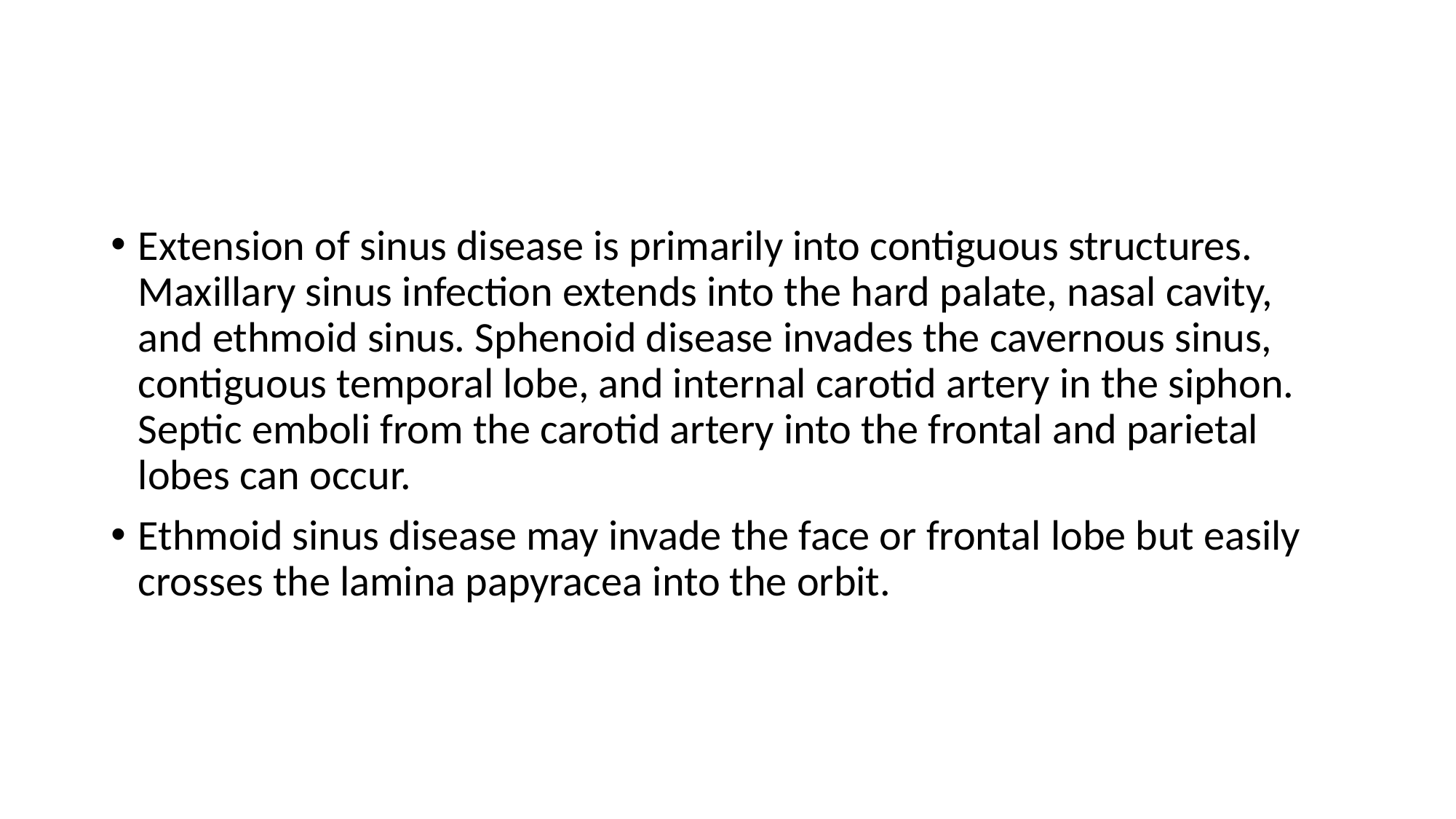

#
Extension of sinus disease is primarily into contiguous structures.
Maxillary sinus infection extends into the hard palate, nasal cavity, and ethmoid sinus. Sphenoid disease invades the cavernous sinus, contiguous temporal lobe, and internal carotid artery in the siphon. Septic emboli from the carotid artery into the frontal and parietal lobes can occur.
Ethmoid sinus disease may invade the face or frontal lobe but easily
crosses the lamina papyracea into the orbit.